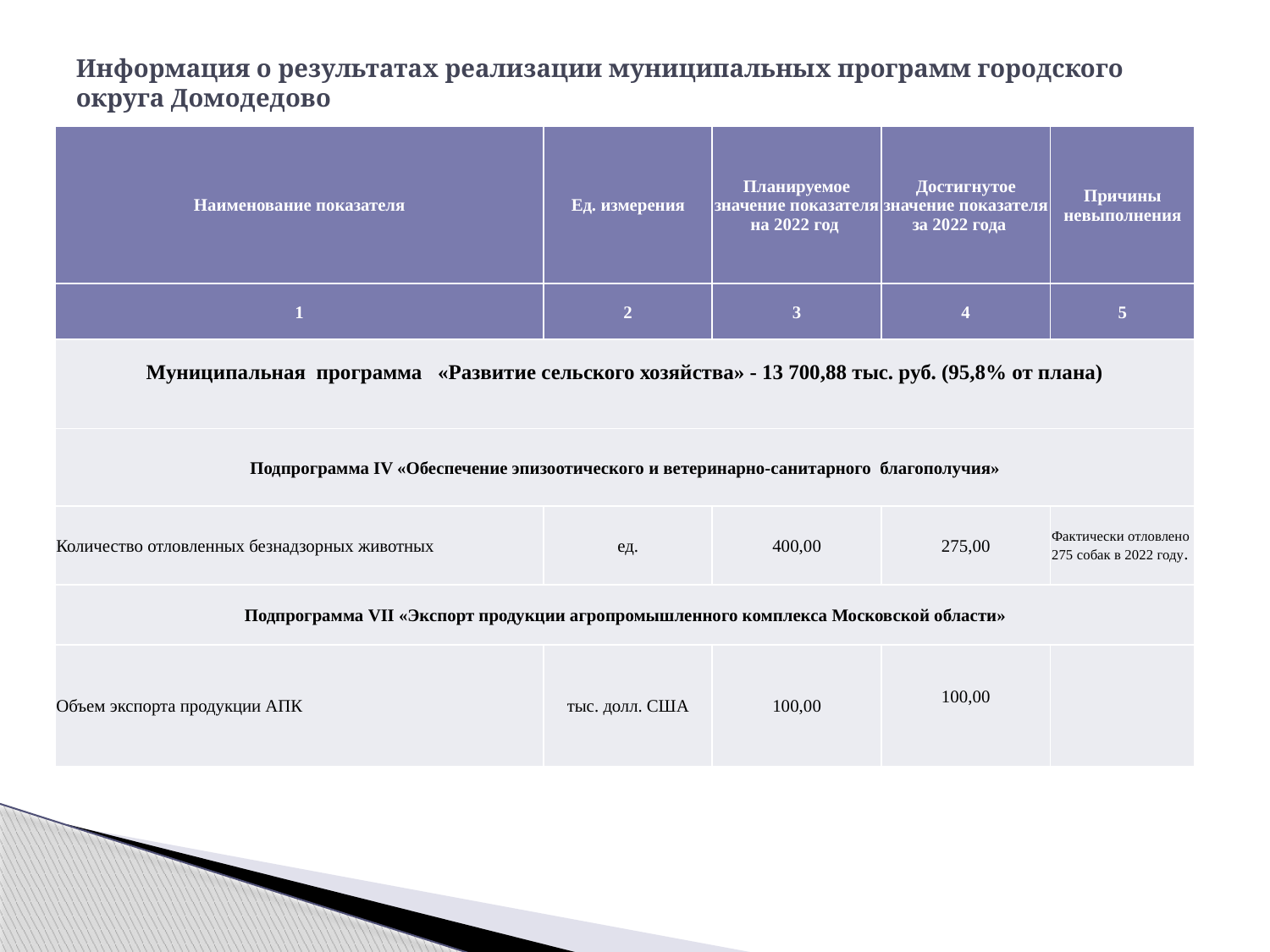

# Информация о результатах реализации муниципальных программ городского округа Домодедово
| Наименование показателя | Ед. измерения | Планируемое значение показателя на 2022 год | Достигнутое значение показателя за 2022 года | Причины невыполнения |
| --- | --- | --- | --- | --- |
| 1 | 2 | 3 | 4 | 5 |
| Муниципальная программа «Развитие сельского хозяйства» - 13 700,88 тыс. руб. (95,8% от плана) |  |  |  |  |
| Подпрограмма IV «Обеспечение эпизоотического и ветеринарно-санитарного благополучия» |  |  |  |  |
| Количество отловленных безнадзорных животных | ед. | 400,00 | 275,00 | Фактически отловлено 275 собак в 2022 году. |
| Подпрограмма VII «Экспорт продукции агропромышленного комплекса Московской области» |  |  |  |  |
| Объем экспорта продукции АПК | тыс. долл. США | 100,00 | 100,00 |  |